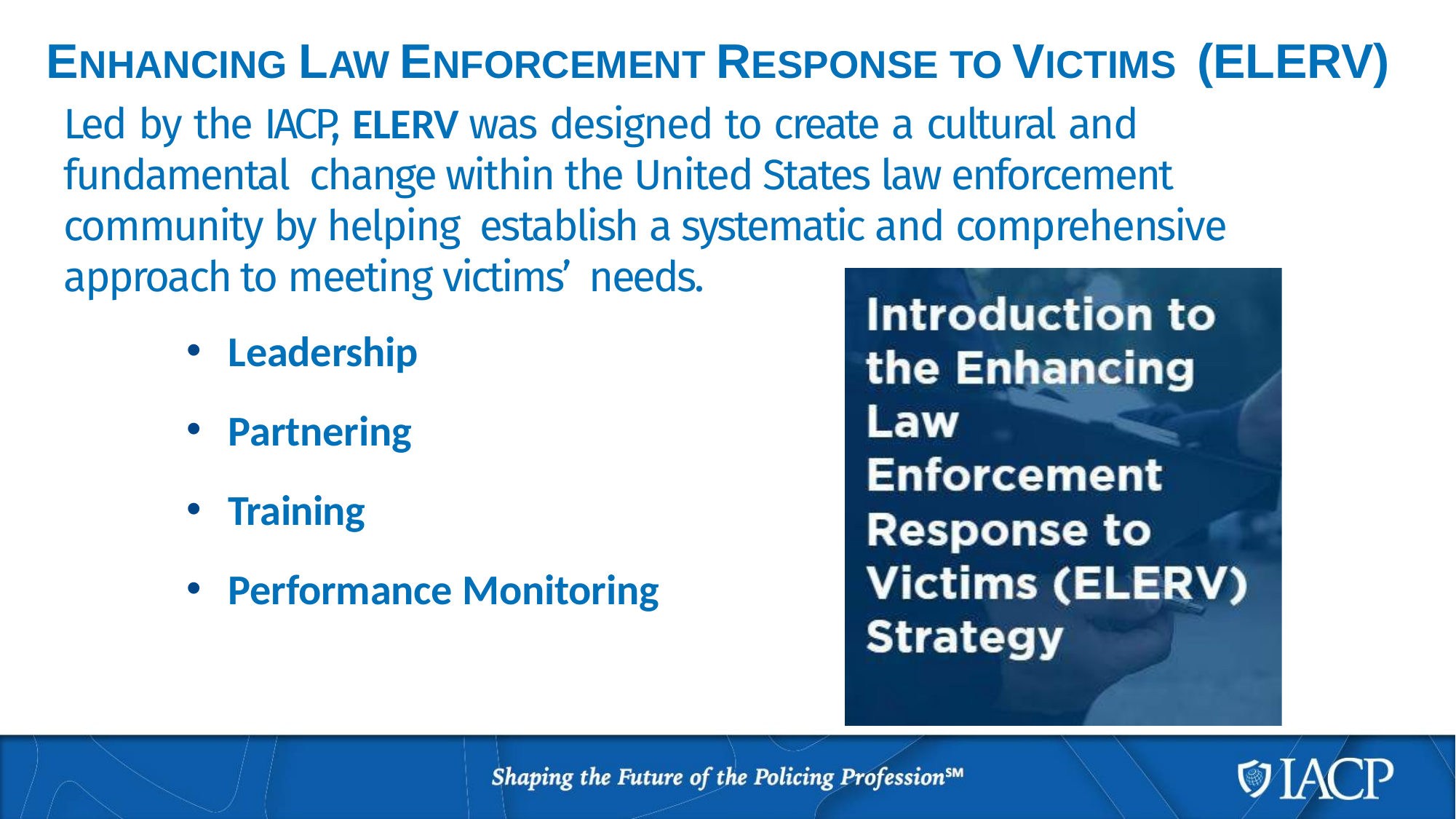

# ENHANCING LAW ENFORCEMENT RESPONSE TO VICTIMS (ELERV)
Led by the IACP, ELERV was designed to create a cultural and fundamental  change within the United States law enforcement community by helping  establish a systematic and comprehensive approach to meeting victims’  needs.
Leadership
Partnering
Training
Performance Monitoring